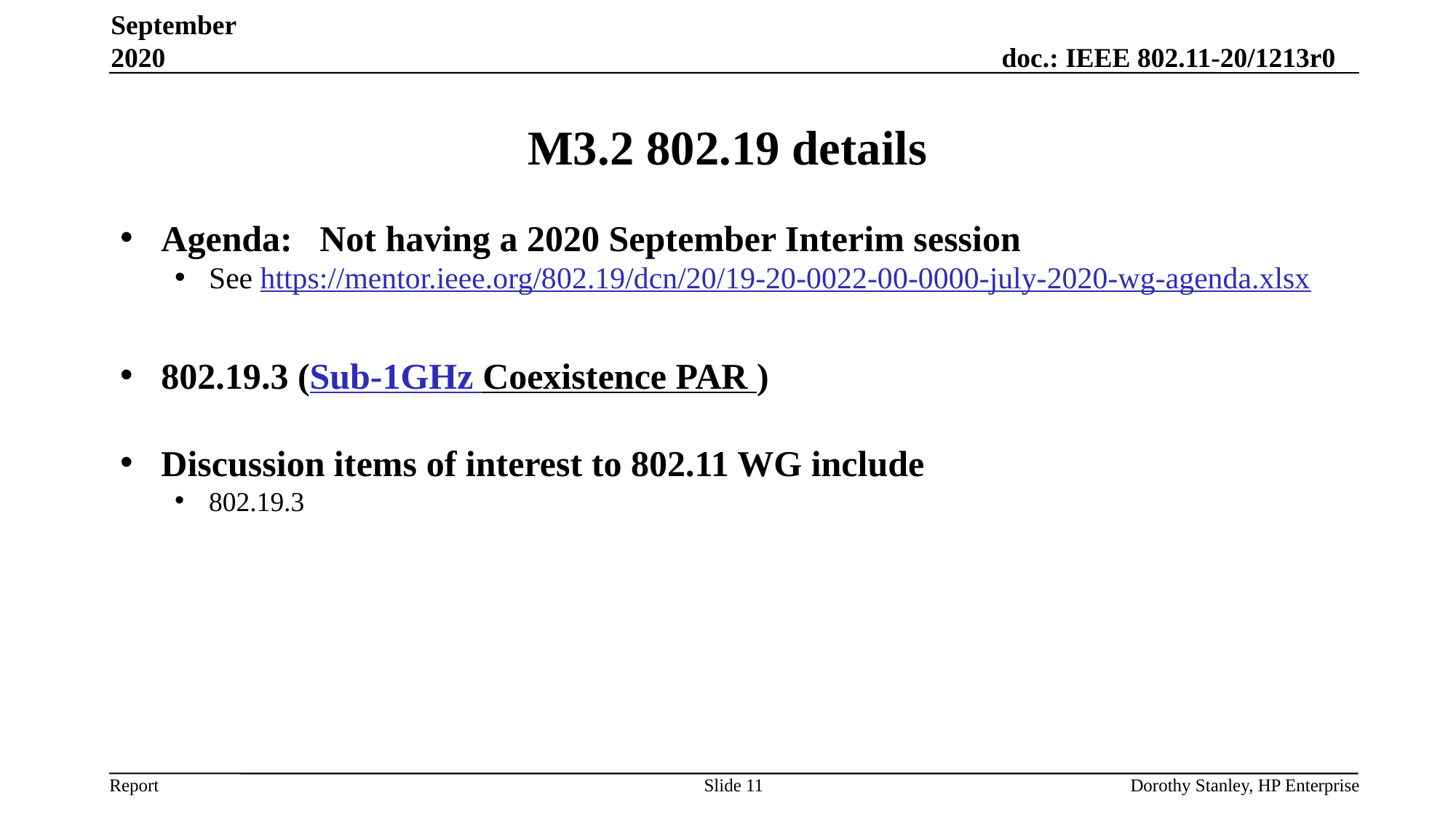

September 2020
# M3.2 802.19 details
Agenda:   Not having a 2020 September Interim session
See https://mentor.ieee.org/802.19/dcn/20/19-20-0022-00-0000-july-2020-wg-agenda.xlsx

802.19.3 (Sub-1GHz Coexistence PAR )

Discussion items of interest to 802.11 WG include
802.19.3

Slide 11
Dorothy Stanley, HP Enterprise